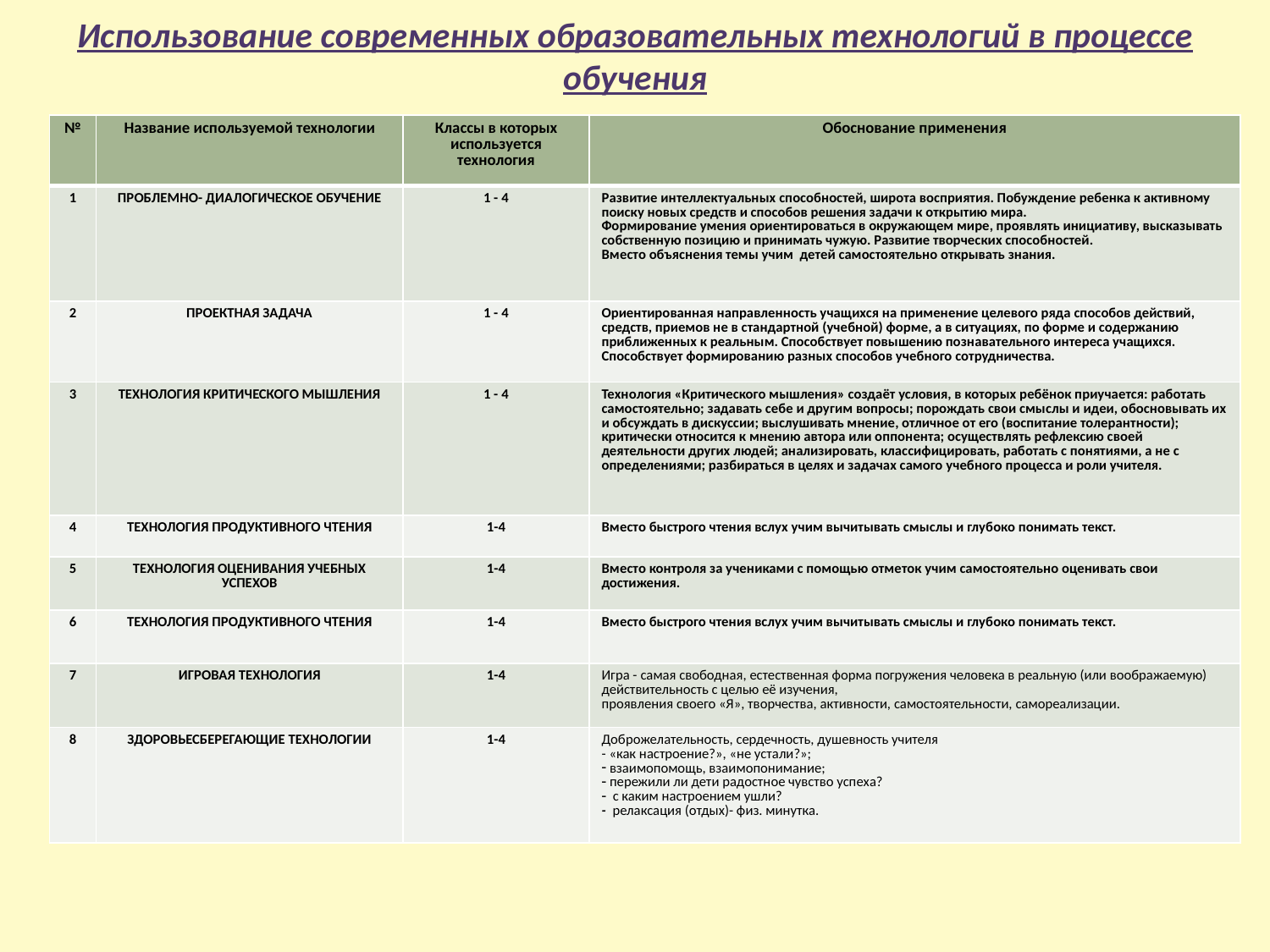

# Использование современных образовательных технологий в процессе обучения
| № | Название используемой технологии | Классы в которых используется технология | Обоснование применения |
| --- | --- | --- | --- |
| 1 | ПРОБЛЕМНО- ДИАЛОГИЧЕСКОЕ ОБУЧЕНИЕ | 1 - 4 | Развитие интеллектуальных способностей, широта восприятия. Побуждение ребенка к активному поиску новых средств и способов решения задачи к открытию мира. Формирование умения ориентироваться в окружающем мире, проявлять инициативу, высказывать собственную позицию и принимать чужую. Развитие творческих способностей. Вместо объяснения темы учим детей самостоятельно открывать знания. |
| 2 | ПРОЕКТНАЯ ЗАДАЧА | 1 - 4 | Ориентированная направленность учащихся на применение целевого ряда способов действий, средств, приемов не в стандартной (учебной) форме, а в ситуациях, по форме и содержанию приближенных к реальным. Способствует повышению познавательного интереса учащихся. Способствует формированию разных способов учебного сотрудничества. |
| 3 | ТЕХНОЛОГИЯ КРИТИЧЕСКОГО МЫШЛЕНИЯ | 1 - 4 | Технология «Критического мышления» создаёт условия, в которых ребёнок приучается: работать самостоятельно; задавать себе и другим вопросы; порождать свои смыслы и идеи, обосновывать их и обсуждать в дискуссии; выслушивать мнение, отличное от его (воспитание толерантности); критически относится к мнению автора или оппонента; осуществлять рефлексию своей деятельности других людей; анализировать, классифицировать, работать с понятиями, а не с определениями; разбираться в целях и задачах самого учебного процесса и роли учителя. |
| 4 | ТЕХНОЛОГИЯ ПРОДУКТИВНОГО ЧТЕНИЯ | 1-4 | Вместо быстрого чтения вслух учим вычитывать смыслы и глубоко понимать текст. |
| 5 | ТЕХНОЛОГИЯ ОЦЕНИВАНИЯ УЧЕБНЫХ УСПЕХОВ | 1-4 | Вместо контроля за учениками с помощью отметок учим самостоятельно оценивать свои достижения. |
| 6 | ТЕХНОЛОГИЯ ПРОДУКТИВНОГО ЧТЕНИЯ | 1-4 | Вместо быстрого чтения вслух учим вычитывать смыслы и глубоко понимать текст. |
| 7 | ИГРОВАЯ ТЕХНОЛОГИЯ | 1-4 | Игра - самая свободная, естественная форма погружения человека в реальную (или воображаемую) действительность с целью её изучения, проявления своего «Я», творчества, активности, самостоятельности, самореализации. |
| 8 | ЗДОРОВЬЕСБЕРЕГАЮЩИЕ ТЕХНОЛОГИИ | 1-4 | Доброжелательность, сердечность, душевность учителя - «как настроение?», «не устали?»; взаимопомощь, взаимопонимание; пережили ли дети радостное чувство успеха? с каким настроением ушли? - релаксация (отдых)- физ. минутка. |